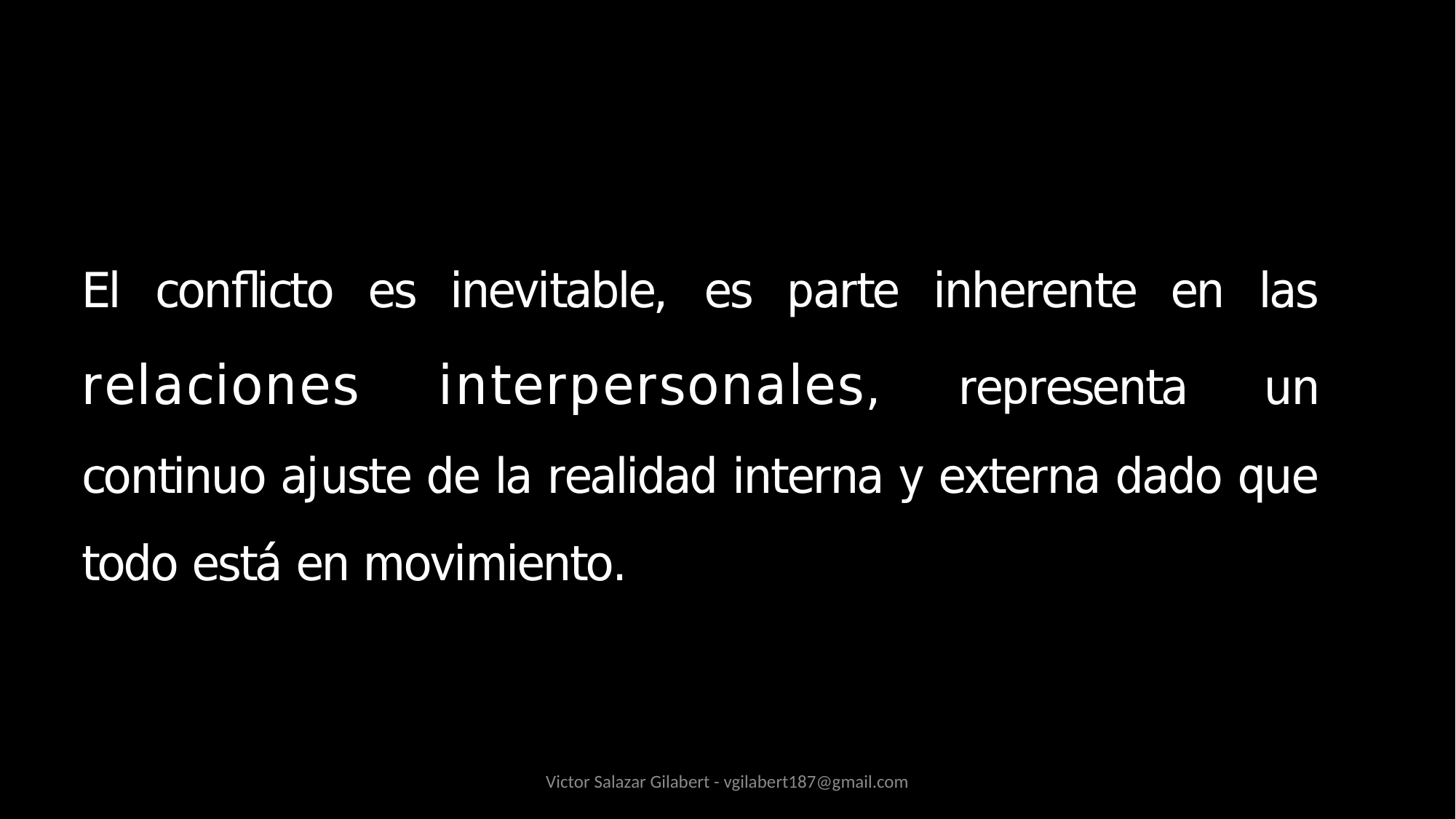

El conflicto es inevitable, es parte inherente en las relaciones interpersonales, representa un continuo ajuste de la realidad interna y externa dado que todo está en movimiento.
Victor Salazar Gilabert - vgilabert187@gmail.com